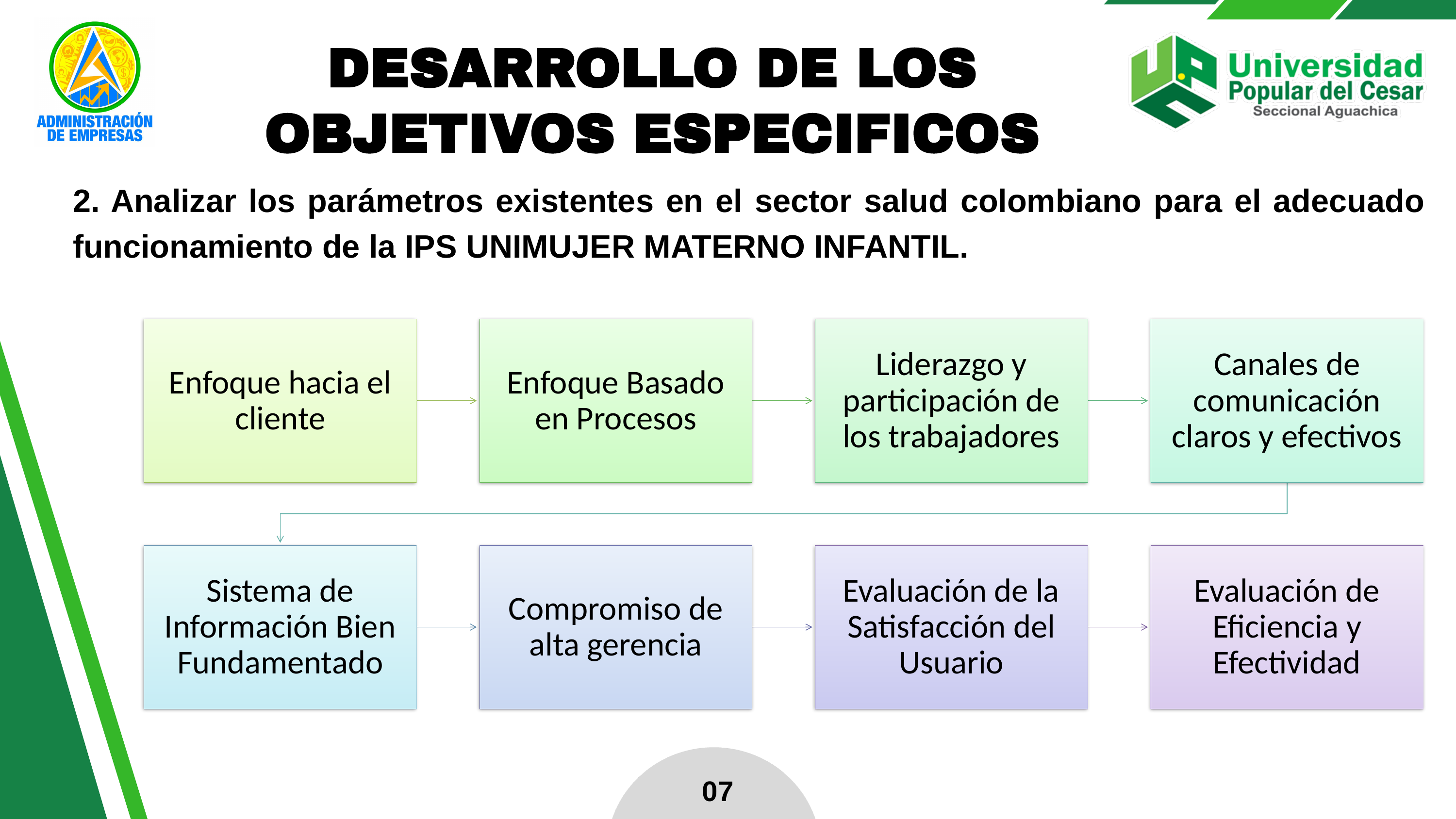

DESARROLLO DE LOS OBJETIVOS ESPECIFICOS
2. Analizar los parámetros existentes en el sector salud colombiano para el adecuado funcionamiento de la IPS UNIMUJER MATERNO INFANTIL.

Enfoque hacia el cliente

Enfoque Basado en Procesos

Liderazgo y participación de los trabajadores

Canales de comunicación claros y efectivos

Sistema de Información Bien Fundamentado

Compromiso de alta gerencia

Evaluación de la Satisfacción del Usuario
Evaluación de Eficiencia y Efectividad
07